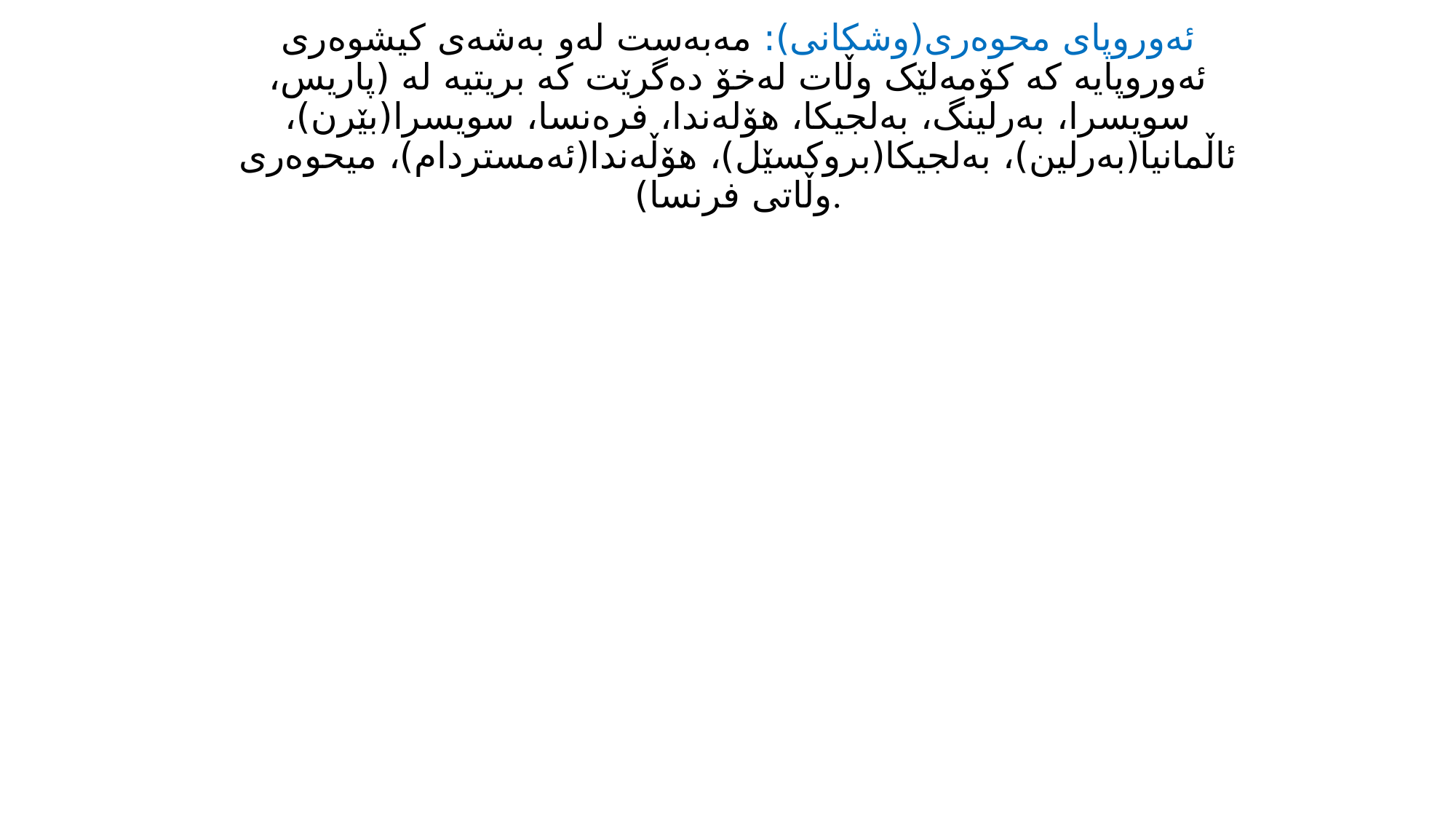

ئەوروپای محوەری(وشکانی): مەبەست لەو بەشەی کیشوەری ئەوروپایە کە کۆمەلێک وڵات لەخۆ دەگرێت کە بریتیە لە (پاریس، سویسرا، بەرلینگ، بەلجیکا، هۆلەندا، فرەنسا، سویسرا(بێرن)، ئاڵمانیا(بەرلین)، بەلجیکا(بروکسێل)، ھۆڵەندا(ئەمستردام)، میحوەری وڵاتی فرنسا).